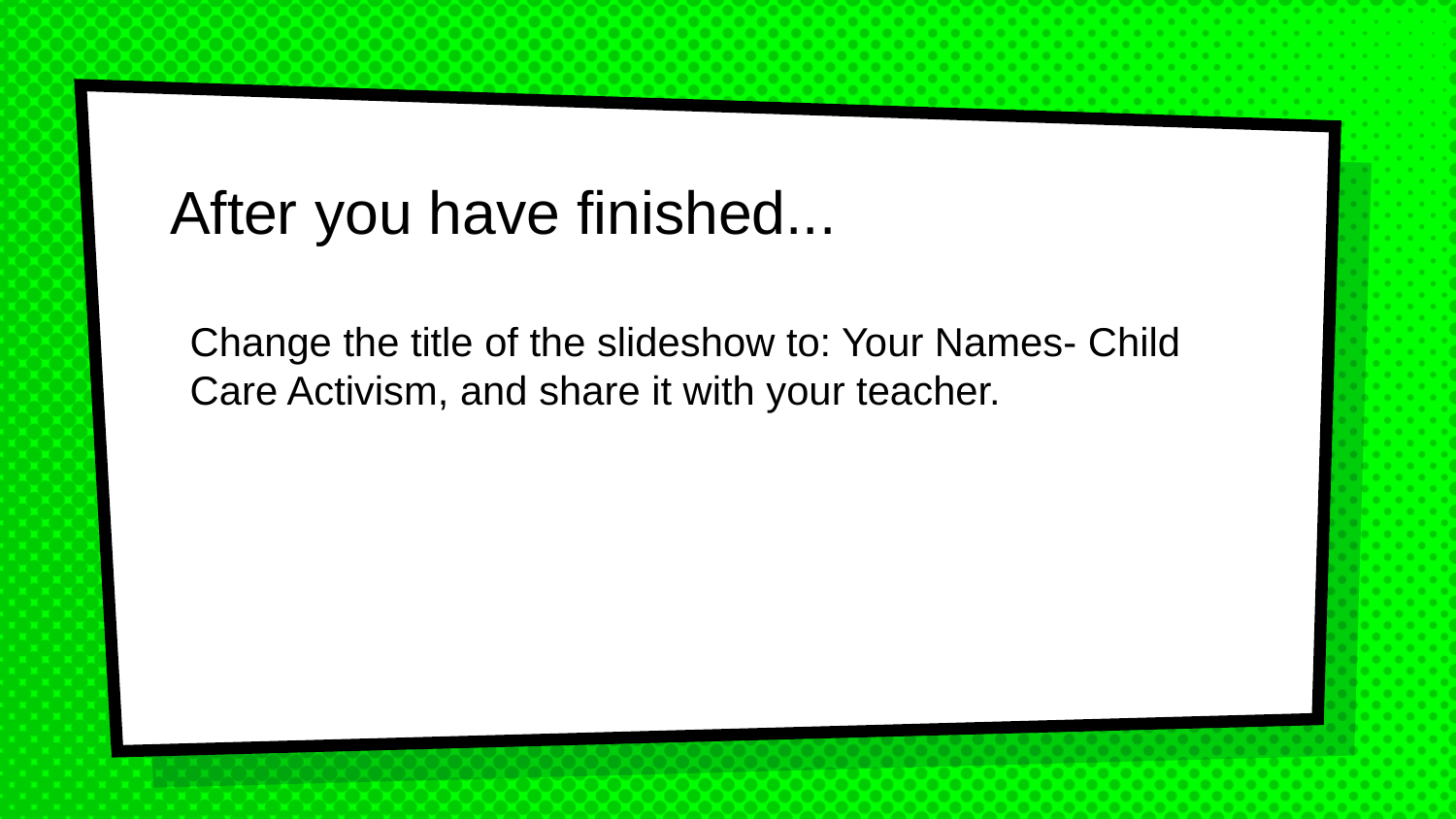

# After you have finished...
Change the title of the slideshow to: Your Names- Child Care Activism, and share it with your teacher.